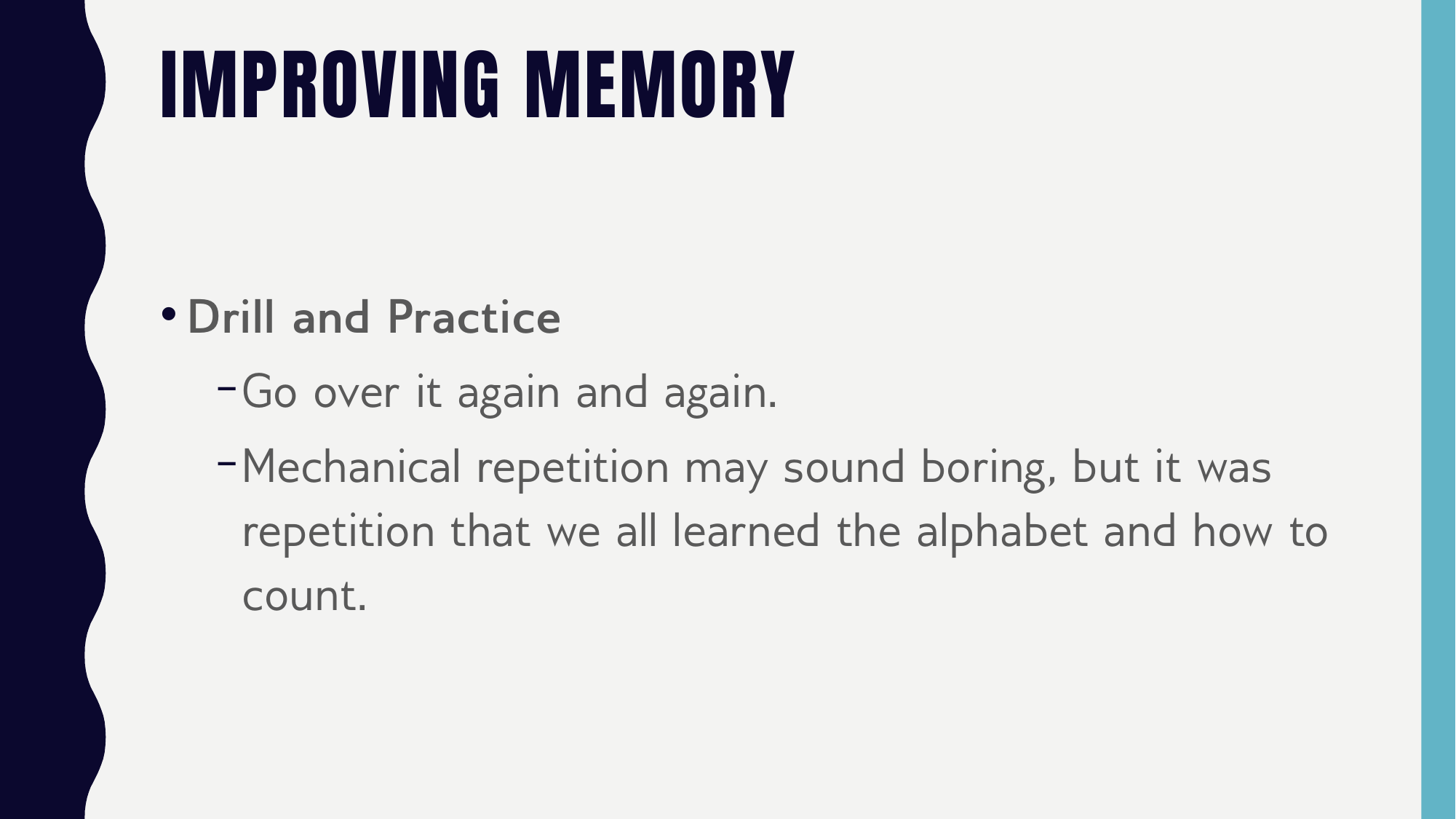

# Improving memory
Drill and Practice
Go over it again and again.
Mechanical repetition may sound boring, but it was repetition that we all learned the alphabet and how to count.